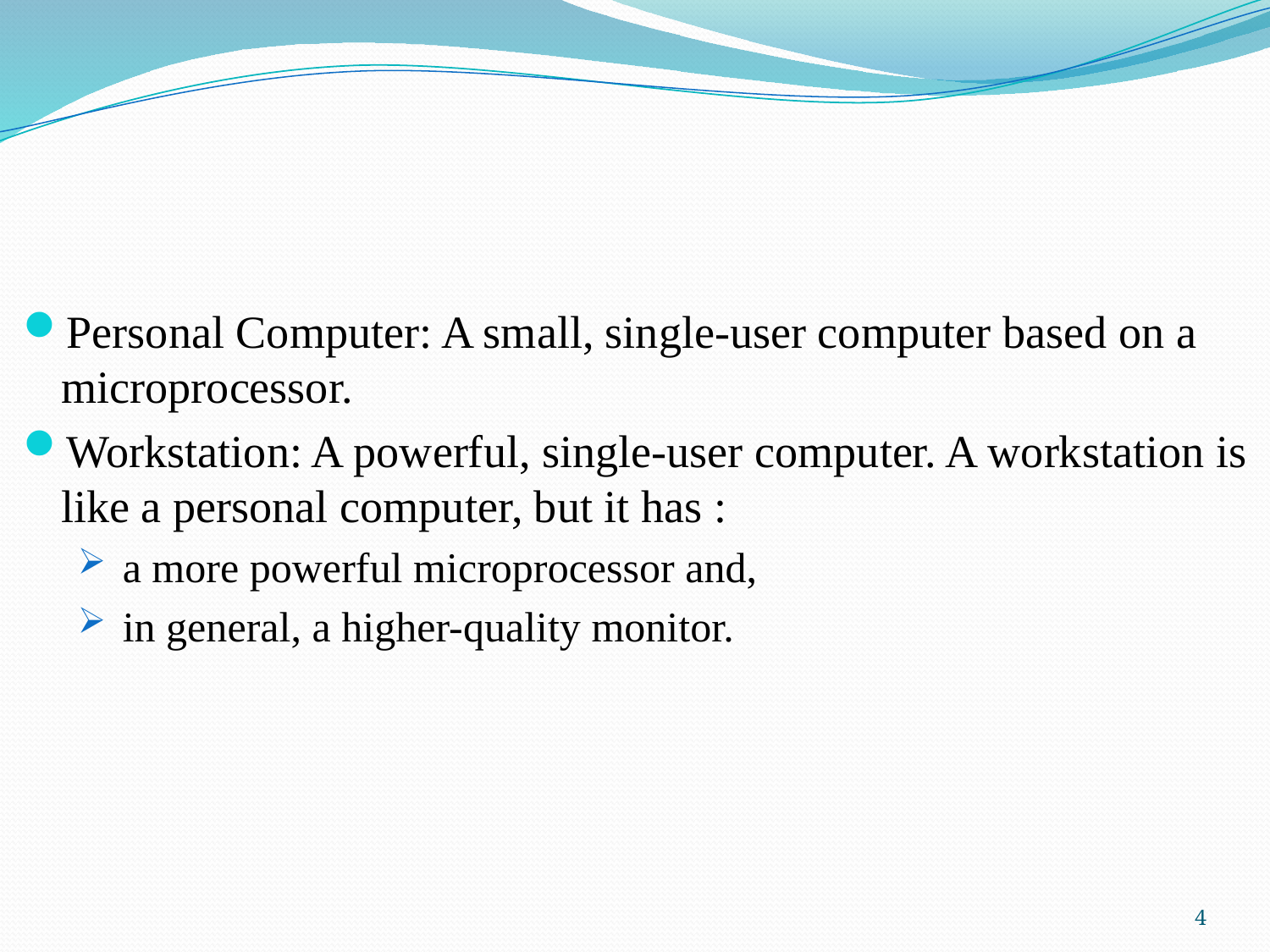

Personal Computer: A small, single-user computer based on a microprocessor.
Workstation: A powerful, single-user computer. A workstation is like a personal computer, but it has :
 a more powerful microprocessor and,
 in general, a higher-quality monitor.
4